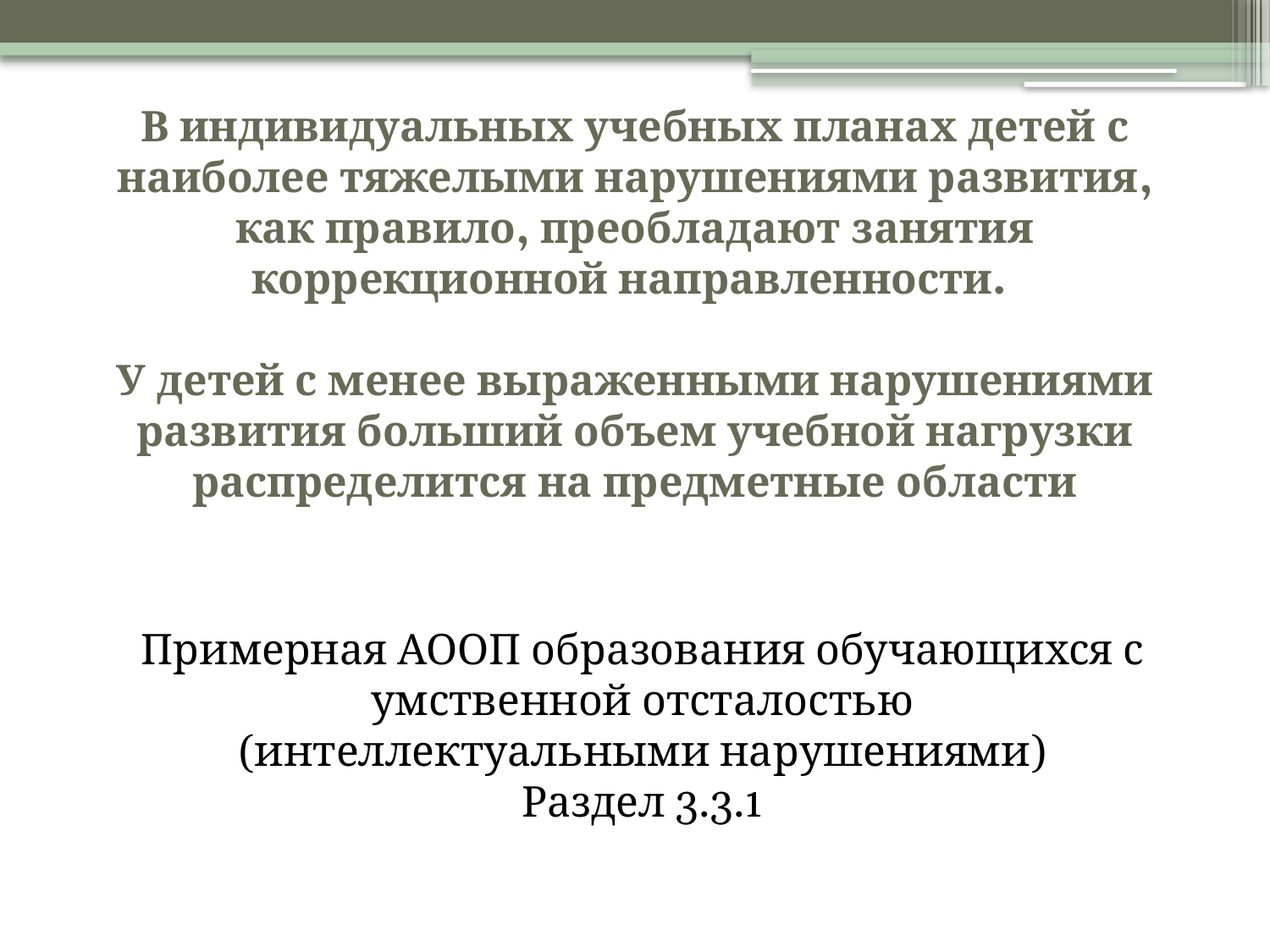

# В индивидуальных учебных планах детей с наиболее тяжелыми нарушениями развития, как правило, преобладают занятия коррекционной направленности. У детей с менее выраженными нарушениями развития больший объем учебной нагрузки распределится на предметные области
Примерная АООП образования обучающихся с умственной отсталостью
(интеллектуальными нарушениями)
Раздел 3.3.1